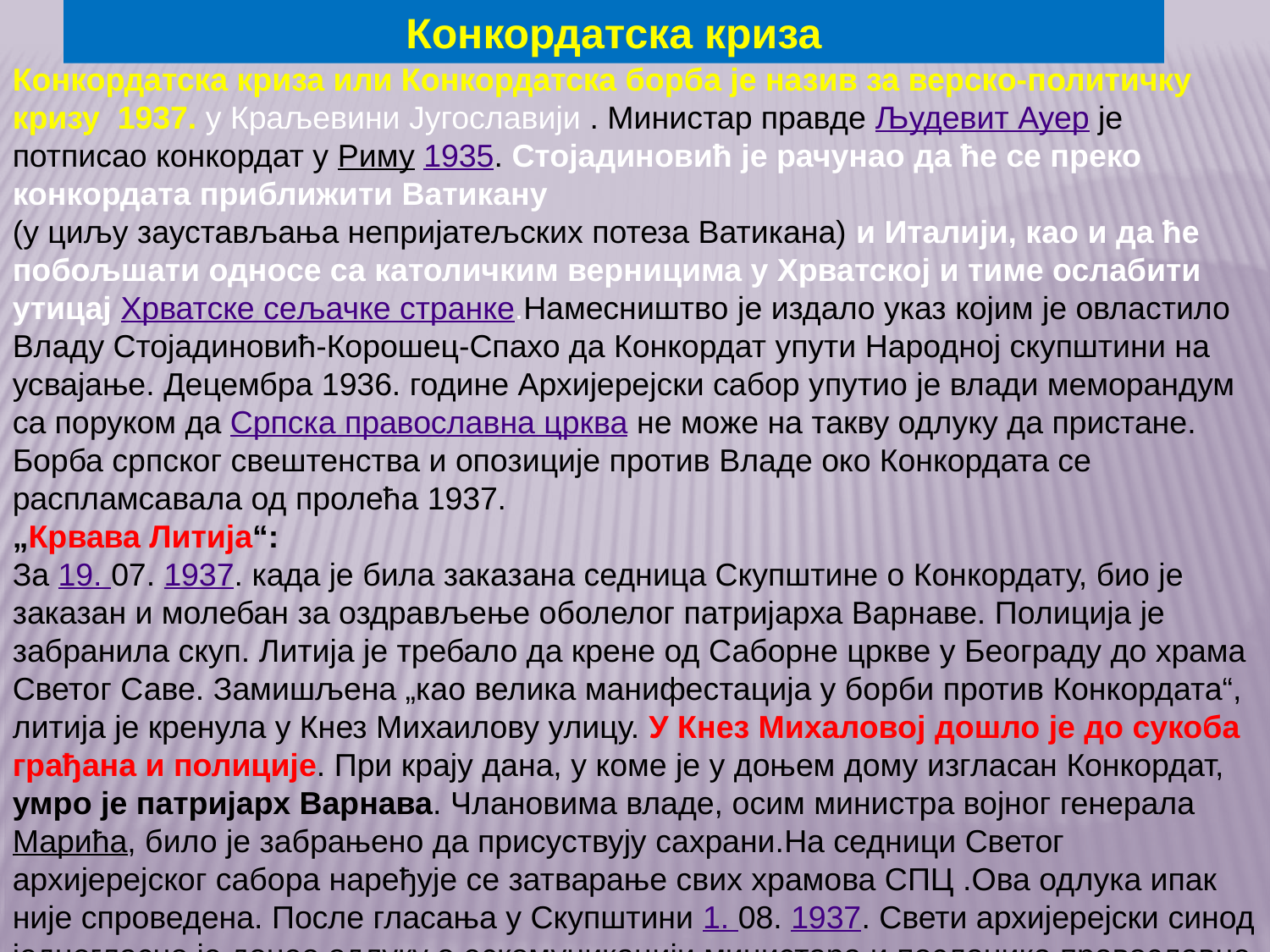

Конкордатска криза
Конкордатска криза или Конкордатска борба је назив за верско-политичку кризу  1937. у Краљевини Југославији . Министар правде Људевит Ауер је потписао конкордат у Риму 1935. Стојадиновић је рачунао да ће се преко конкордата приближити Ватикану
(у циљу заустављања непријатељских потеза Ватикана) и Италији, као и да ће побољшати односе са католичким верницима у Хрватској и тиме ослабити утицај Хрватске сељачке странке.Намесништво је издало указ којим је овластило Владу Стојадиновић-Корошец-Спахо да Конкордат упути Народној скупштини на усвајање. Децембра 1936. године Архијерејски сабор упутио је влади меморандум са поруком да Српска православна црква не може на такву одлуку да пристане. Борба српског свештенства и опозиције против Владе око Конкордата се распламсавала од пролећа 1937.
„Крвава Литија“:
За 19. 07. 1937. када је била заказана седница Скупштине о Конкордату, био је заказан и молебан за оздрављење оболелог патријарха Варнаве. Полиција је забранила скуп. Литија је требало да крене од Саборне цркве у Београду до храма Светог Саве. Замишљена „као велика манифестација у борби против Конкордата“, литија је кренула у Кнез Михаилову улицу. У Кнез Михаловој дошло је до сукоба грађана и полиције. При крају дана, у коме је у доњем дому изгласан Конкордат, умро је патријарх Варнава. Члановима владе, осим министра војног генерала Марића, било је забрањено да присуствују сахрани.На седници Светог архијерејског сабора наређује се затварање свих храмова СПЦ .Ова одлука ипак није спроведена. После гласања у Скупштини 1. 08. 1937. Свети архијерејски синод једногласно је донео одлуку о ескомуникацији министара и посланика православне вере, који су гласали за Конкордат и искључени су из цркве. Црква одустала од ескомуникације а Стојадиновић од конкордата.